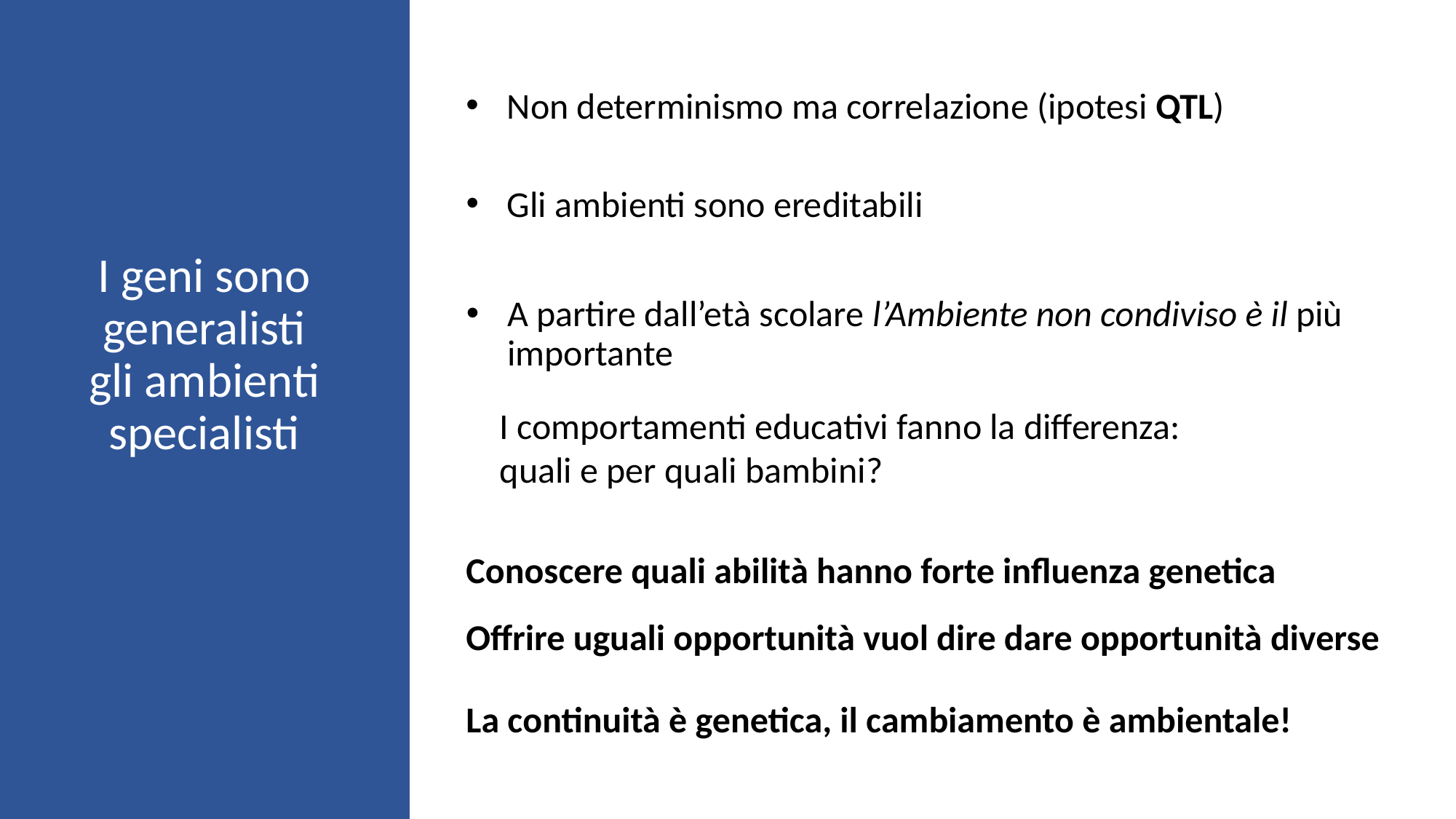

Non determinismo ma correlazione (ipotesi QTL)
Gli ambienti sono ereditabili

A partire dall’età scolare l’Ambiente non condiviso è il più importante

# I geni sono generalisti gli ambienti specialisti
I comportamenti educativi fanno la differenza: quali e per quali bambini?
Conoscere quali abilità hanno forte influenza genetica
Offrire uguali opportunità vuol dire dare opportunità diverse
La continuità è genetica, il cambiamento è ambientale!